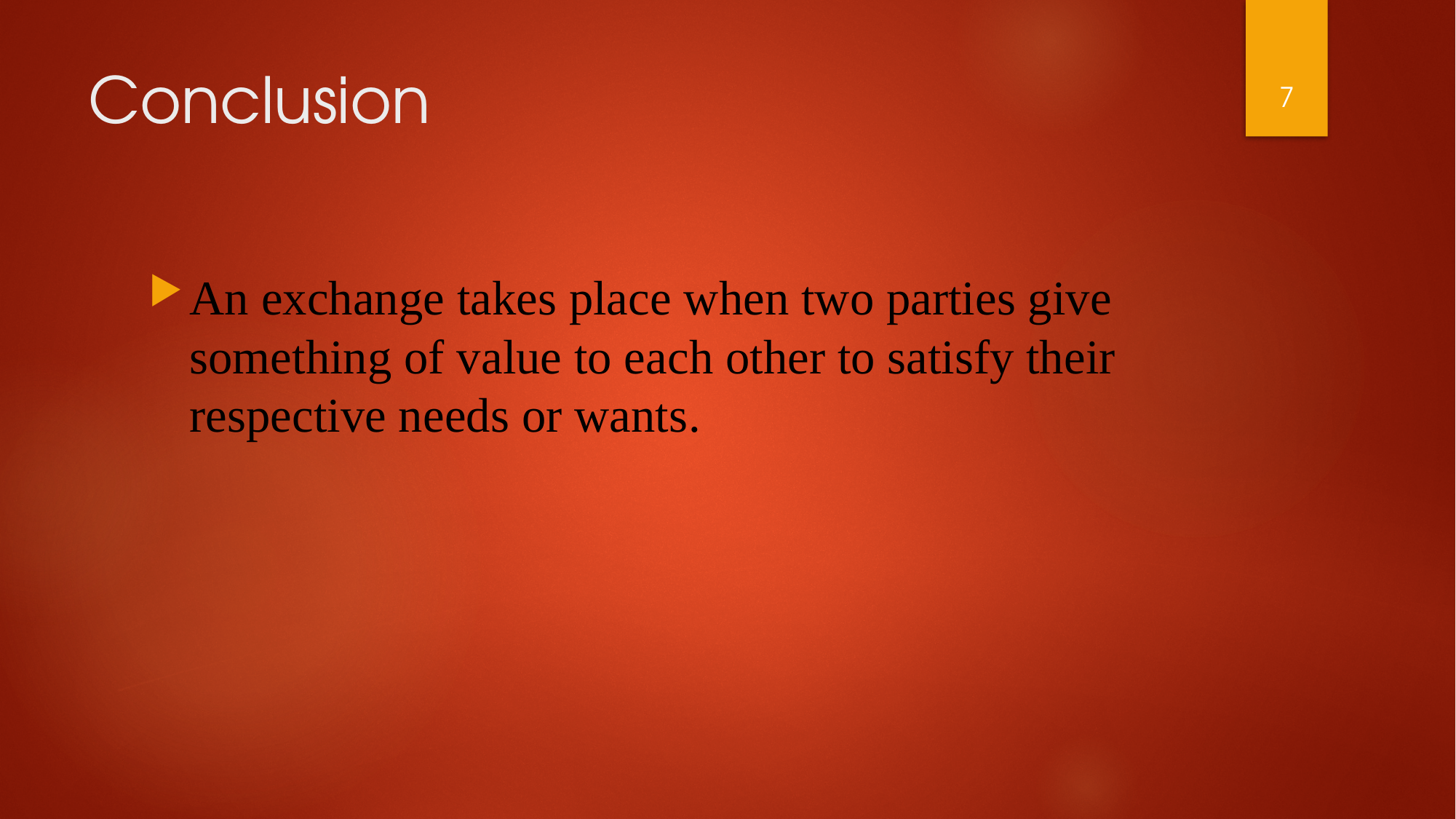

# Conclusion
7
An exchange takes place when two parties give something of value to each other to satisfy their respective needs or wants.